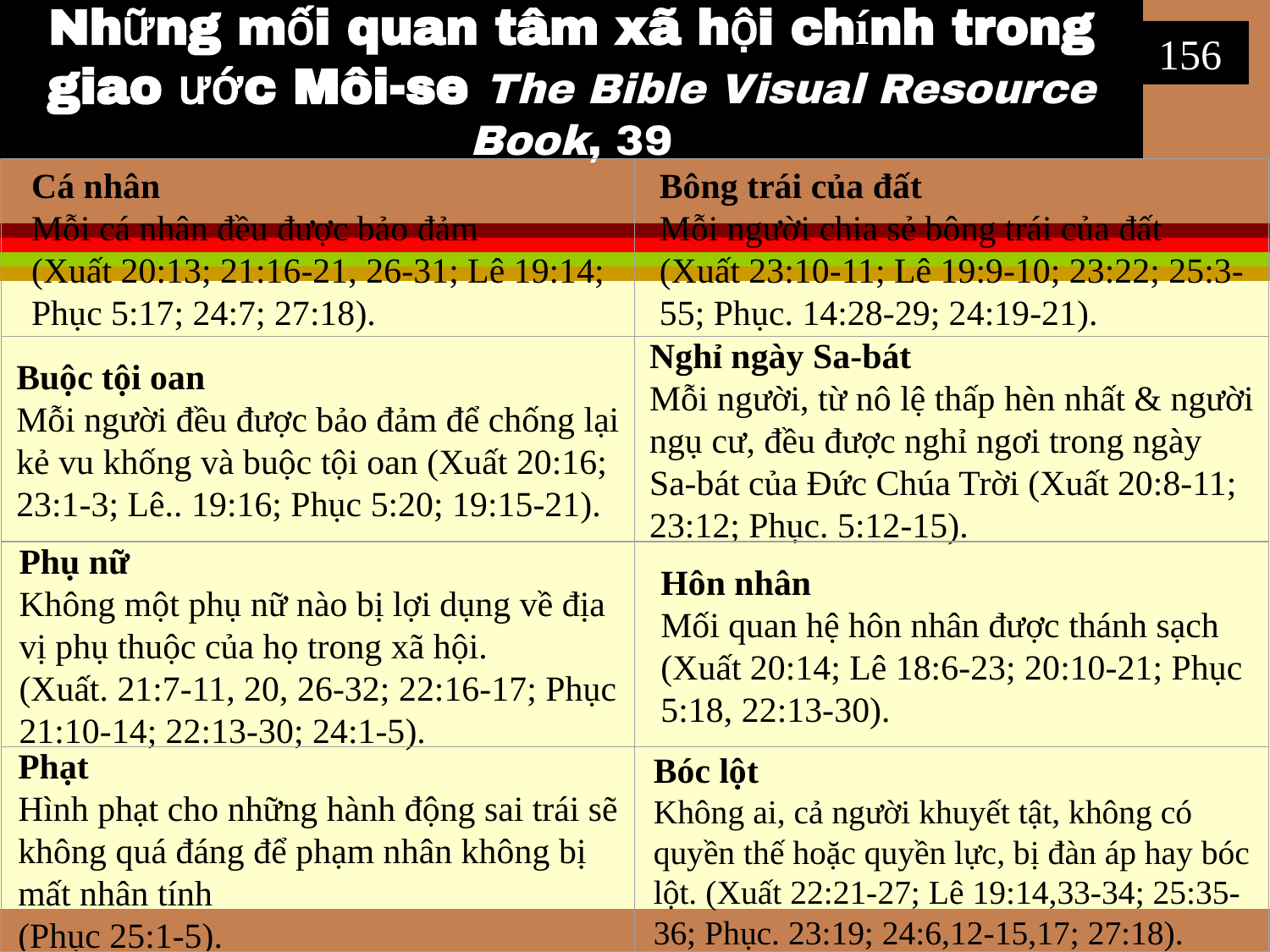

# Những mối quan tâm xã hội chính trong giao ước Môi-se The Bible Visual Resource Book, 39
156

Cá nhân
Mỗi cá nhân đều được bảo đảm
(Xuất 20:13; 21:16-21, 26-31; Lê 19:14; Phục 5:17; 24:7; 27:18).

Bông trái của đất
Mỗi người chia sẻ bông trái của đất
(Xuất 23:10-11; Lê 19:9-10; 23:22; 25:3-55; Phục. 14:28-29; 24:19-21).

Buộc tội oan
Mỗi người đều được bảo đảm để chống lại kẻ vu khống và buộc tội oan (Xuất 20:16; 23:1-3; Lê.. 19:16; Phục 5:20; 19:15-21).

Nghỉ ngày Sa-bát
Mỗi người, từ nô lệ thấp hèn nhất & người ngụ cư, đều được nghỉ ngơi trong ngày Sa-bát của Đức Chúa Trời (Xuất 20:8-11; 23:12; Phục. 5:12-15).

Phụ nữ
Không một phụ nữ nào bị lợi dụng về địa vị phụ thuộc của họ trong xã hội.
(Xuất. 21:7-11, 20, 26-32; 22:16-17; Phục 21:10-14; 22:13-30; 24:1-5).

Hôn nhân
Mối quan hệ hôn nhân được thánh sạch
(Xuất 20:14; Lê 18:6-23; 20:10-21; Phục 5:18, 22:13-30).

Phạt
Hình phạt cho những hành động sai trái sẽ không quá đáng để phạm nhân không bị mất nhân tính
(Phục 25:1-5).

Bóc lột
Không ai, cả người khuyết tật, không có quyền thế hoặc quyền lực, bị đàn áp hay bóc lột. (Xuất 22:21-27; Lê 19:14,33-34; 25:35-36; Phục. 23:19; 24:6,12-15,17; 27:18).